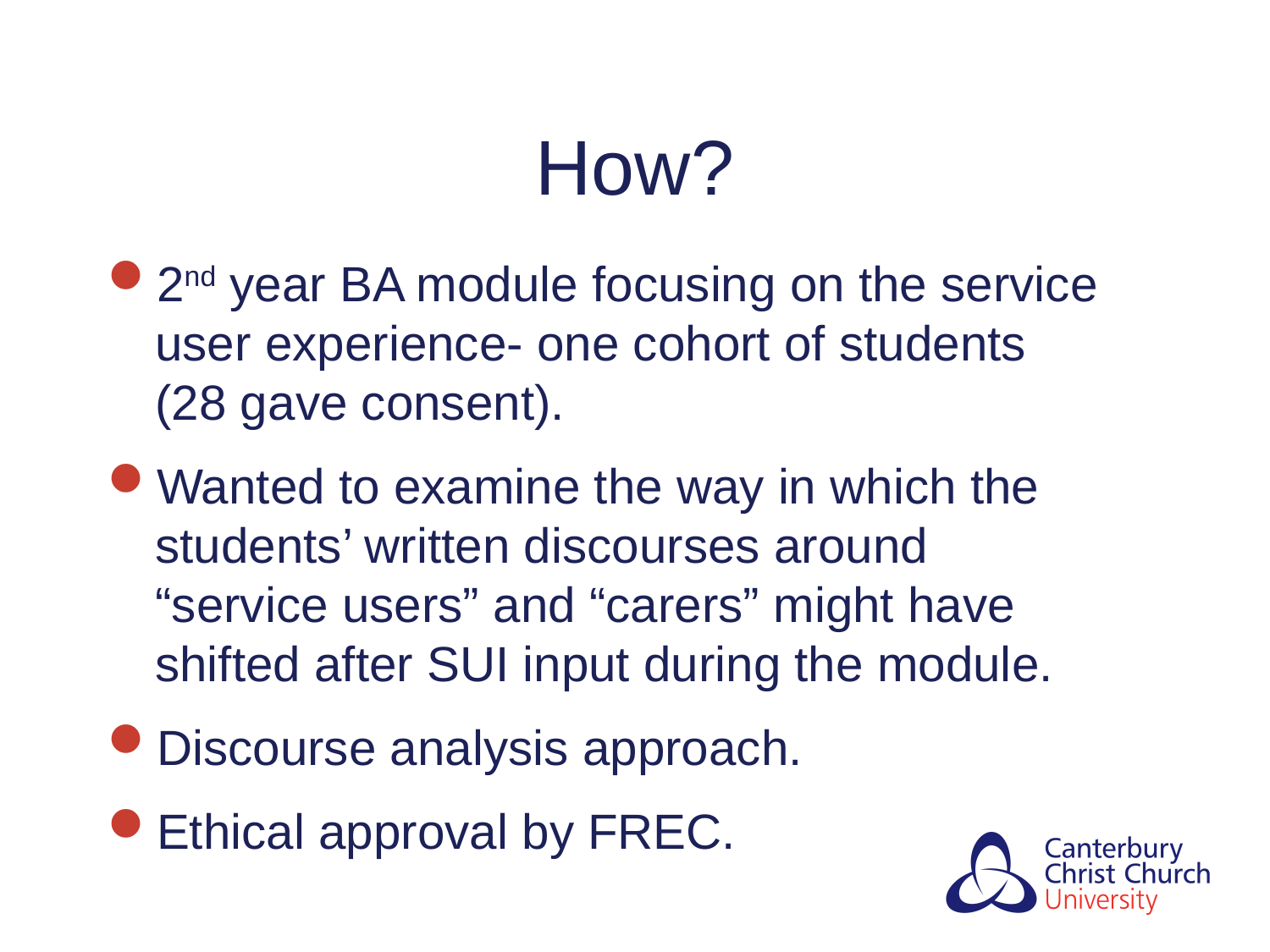

# How?
2nd year BA module focusing on the service user experience- one cohort of students (28 gave consent).
Wanted to examine the way in which the students’ written discourses around “service users” and “carers” might have shifted after SUI input during the module.
Discourse analysis approach.
Ethical approval by FREC.